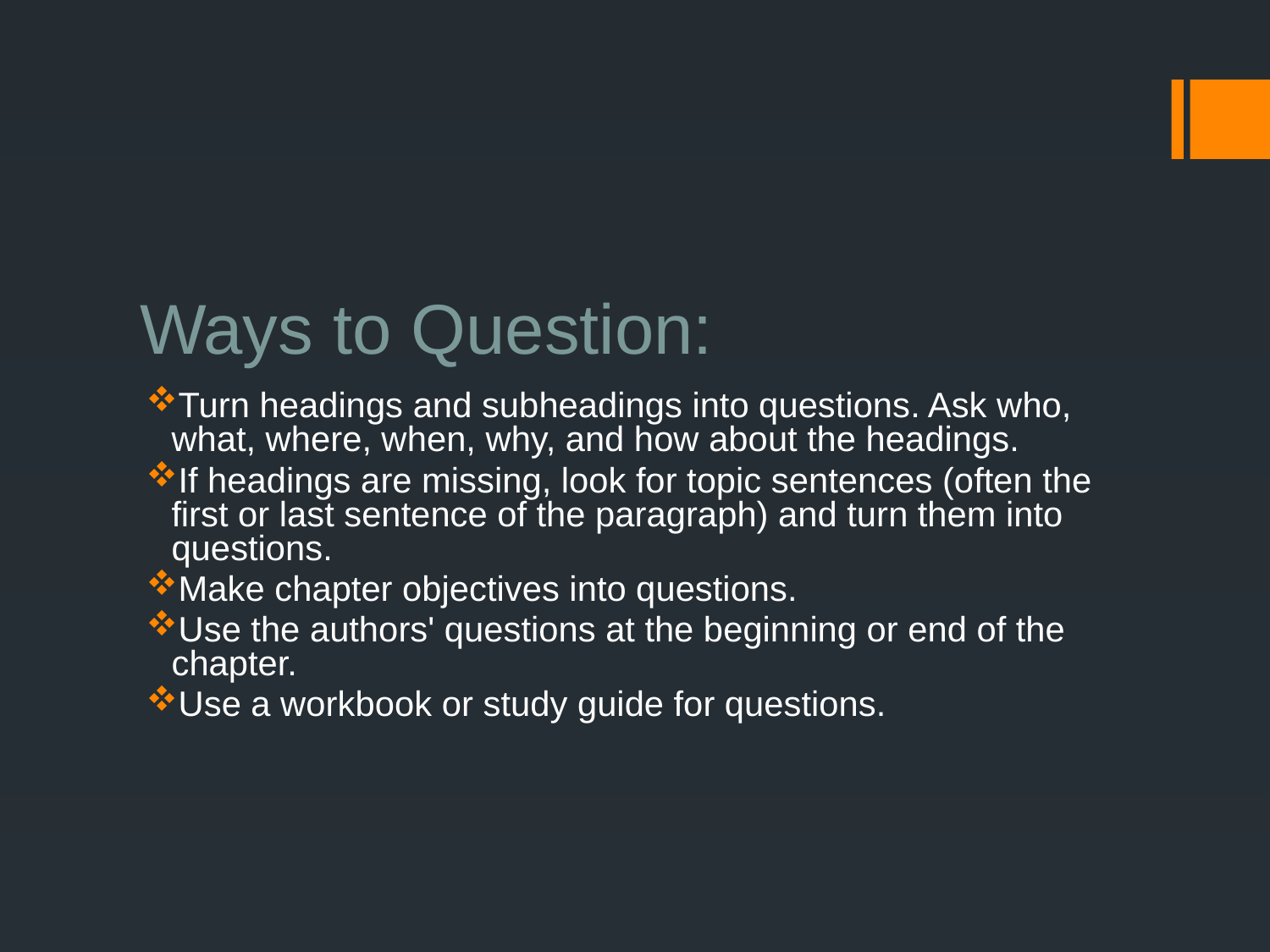

# Ways to Question:
Turn headings and subheadings into questions. Ask who, what, where, when, why, and how about the headings.
If headings are missing, look for topic sentences (often the first or last sentence of the paragraph) and turn them into questions.
Make chapter objectives into questions.
Use the authors' questions at the beginning or end of the chapter.
Use a workbook or study guide for questions.